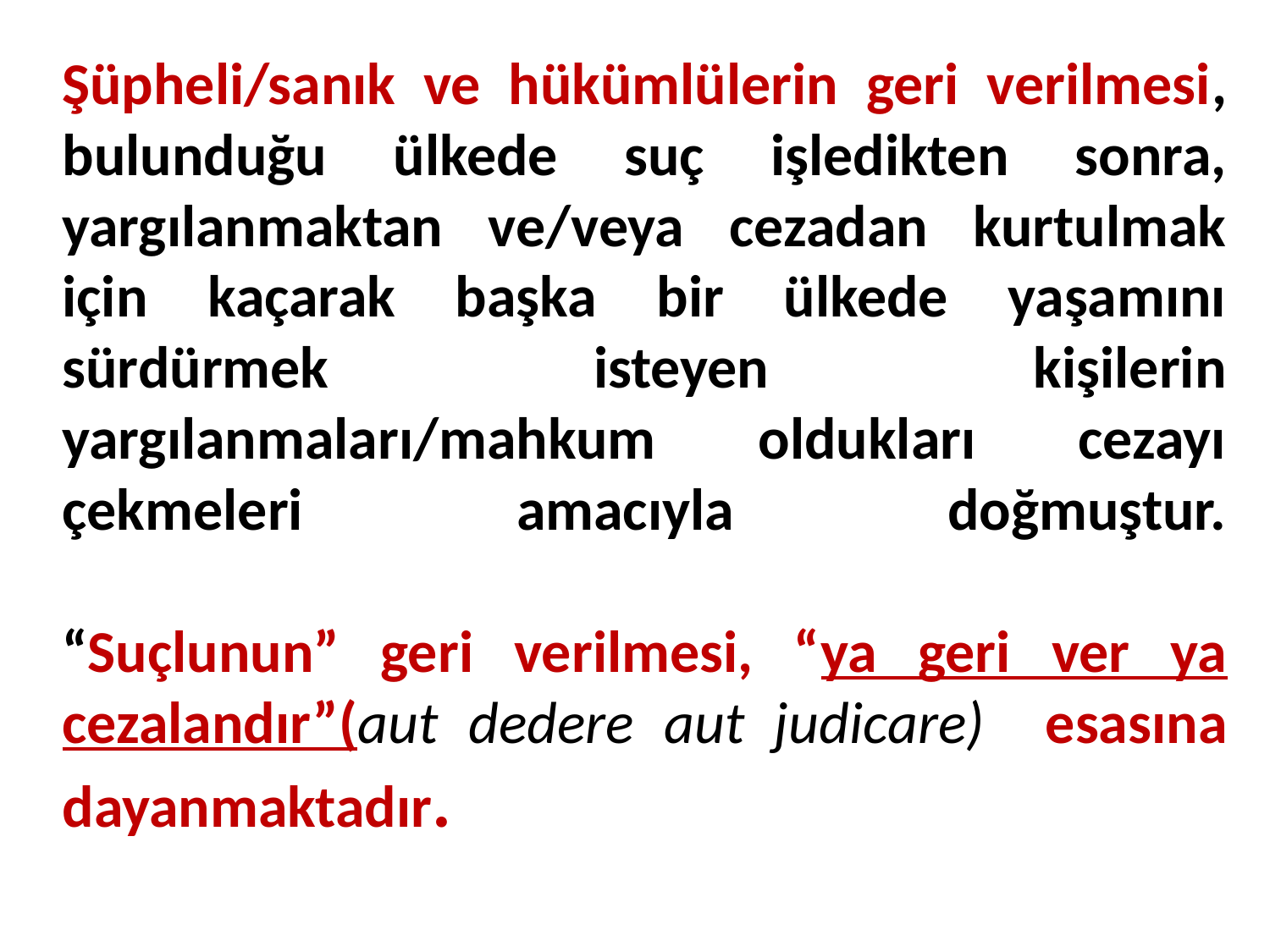

# Şüpheli/sanık ve hükümlülerin geri verilmesi, bulunduğu ülkede suç işledikten sonra, yargılanmaktan ve/veya cezadan kurtulmak için kaçarak başka bir ülkede yaşamını sürdürmek isteyen kişilerin yargılanmaları/mahkum oldukları cezayı çekmeleri amacıyla doğmuştur. “Suçlunun” geri verilmesi, “ya geri ver ya cezalandır”(aut dedere aut judicare)  esasına dayanmaktadır.